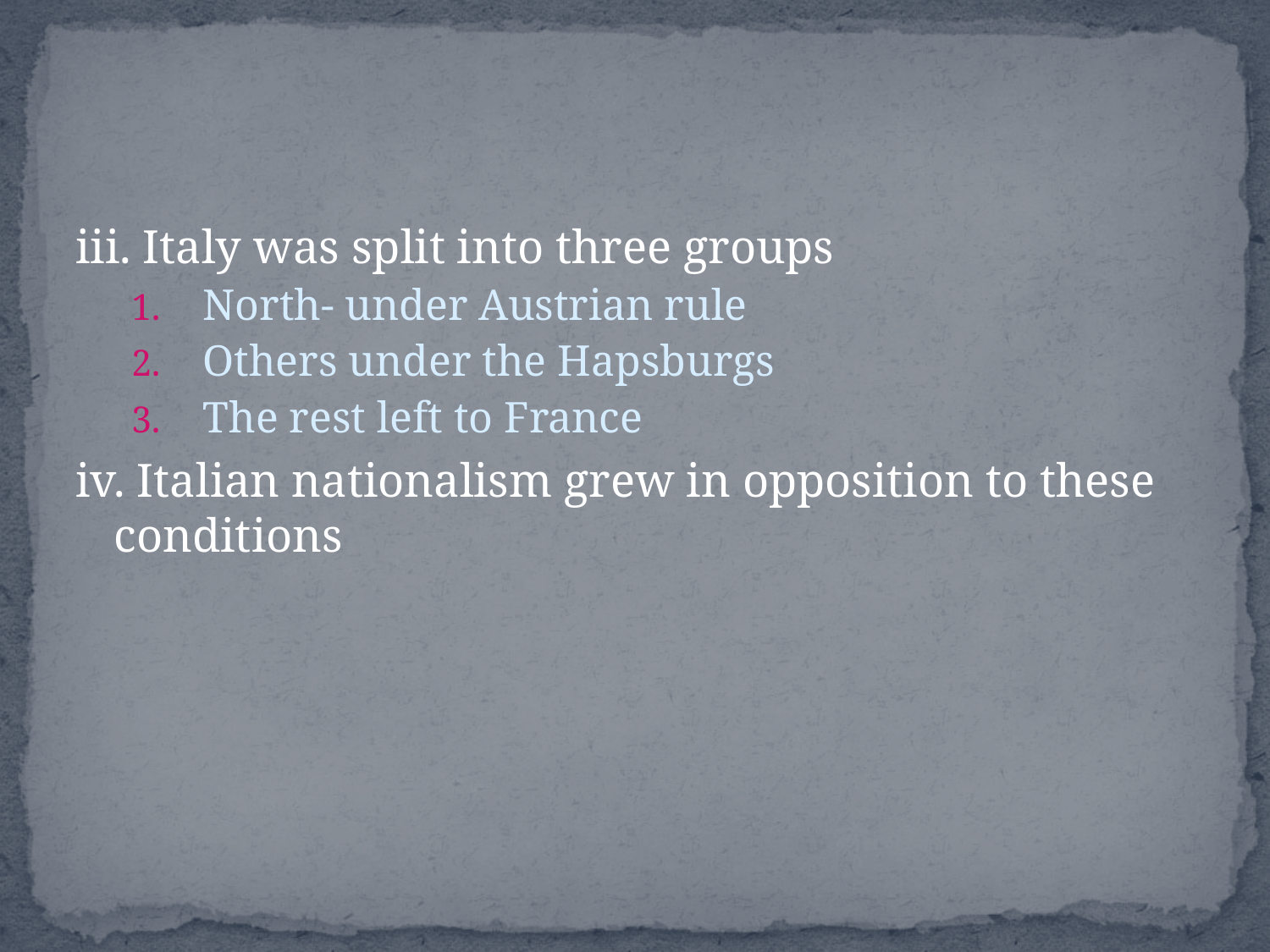

#
iii. Italy was split into three groups
North- under Austrian rule
Others under the Hapsburgs
The rest left to France
iv. Italian nationalism grew in opposition to these conditions